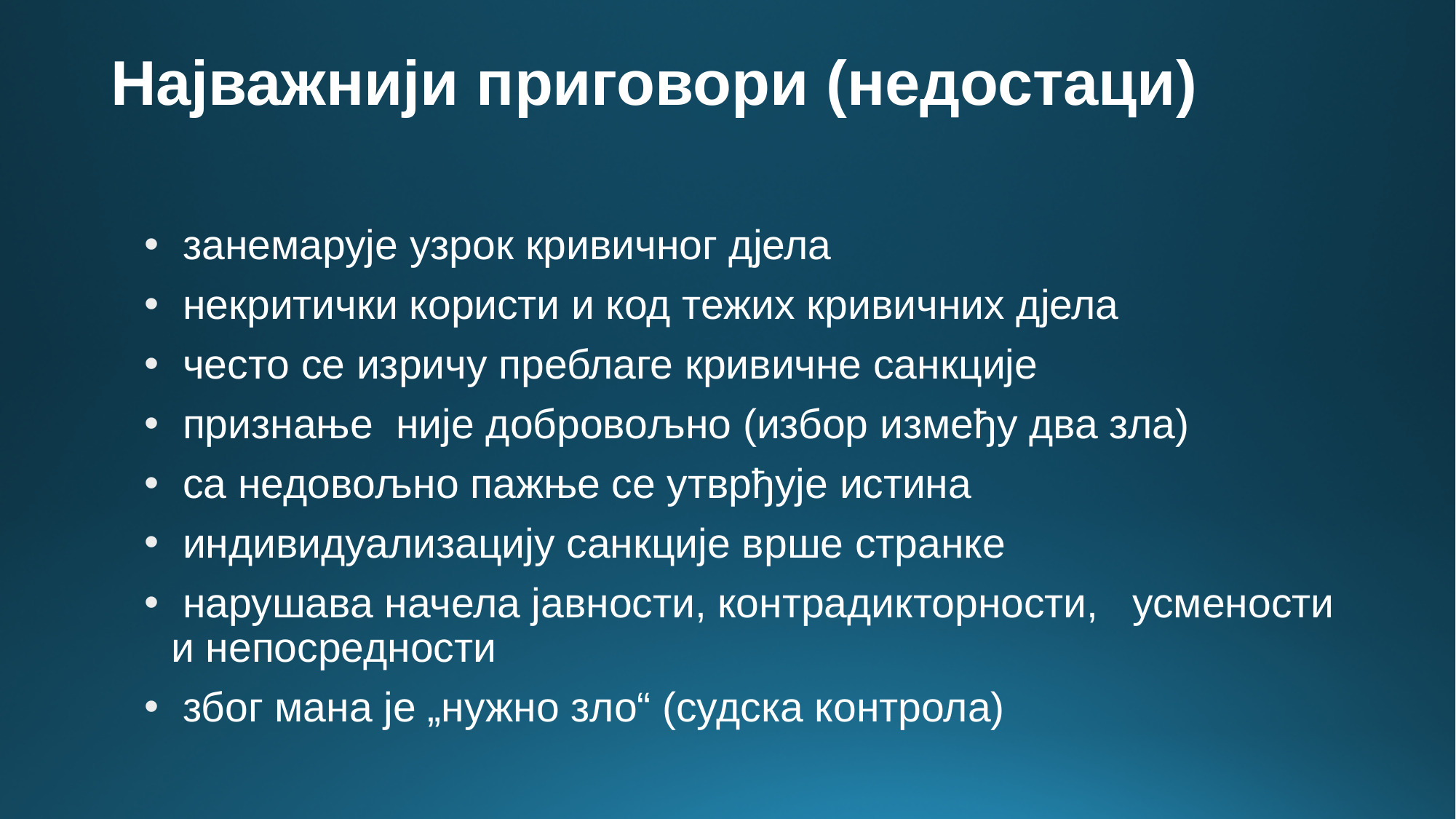

# Најважнији приговори (недостаци)
 занемарује узрок кривичног дјела
 некритички користи и код тежих кривичних дјела
 често се изричу преблаге кривичне санкције
 признање  није добровољно (избор између два зла)
 са недовољно пажње се утврђује истина
 индивидуализацију санкције врше странке
 нарушава начела јавности, контрадикторности,   усмености и непосредности
 због мана је „нужно зло“ (судска контрола)